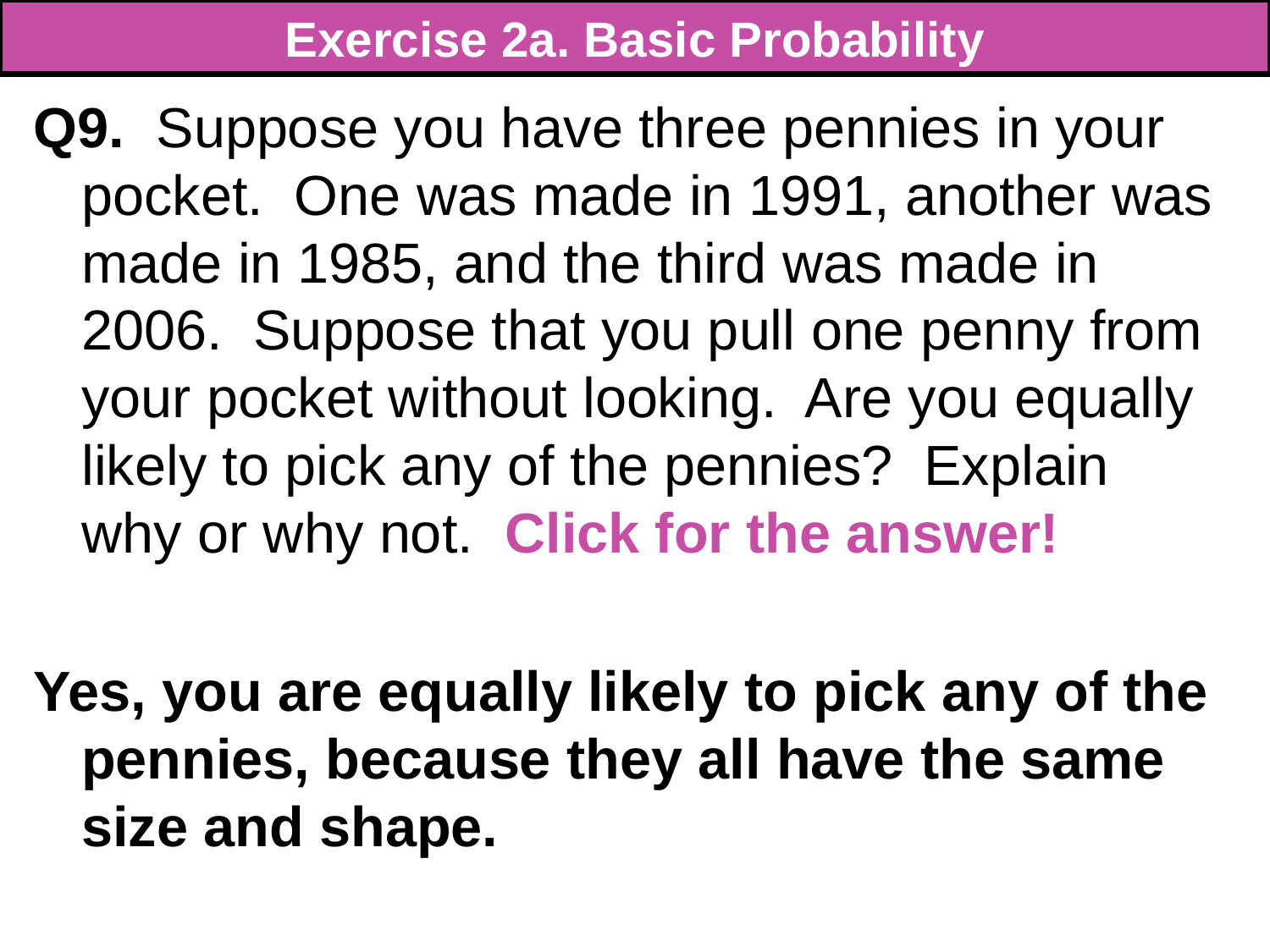

# Exercise 2a. Basic Probability

Q9.  Suppose you have three pennies in your pocket.  One was made in 1991, another was made in 1985, and the third was made in 2006.  Suppose that you pull one penny from your pocket without looking.  Are you equally likely to pick any of the pennies?  Explain why or why not.  Click for the answer!

Yes, you are equally likely to pick any of the pennies, because they all have the same size and shape.

53